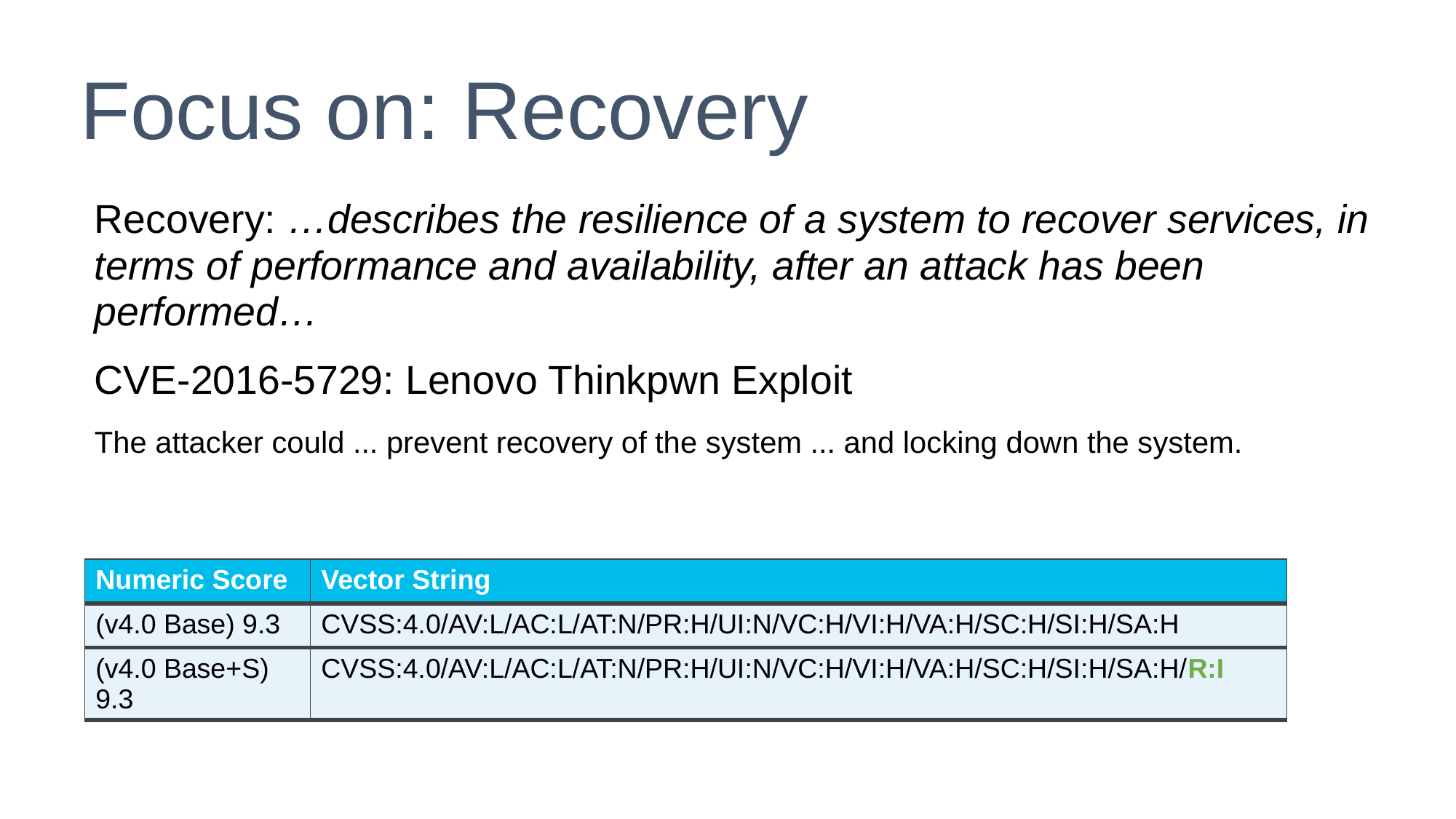

# Focus on: Recovery
Recovery: …describes the resilience of a system to recover services, in terms of performance and availability, after an attack has been performed…
CVE-2016-5729: Lenovo Thinkpwn Exploit
The attacker could ... prevent recovery of the system ... and locking down the system.
| Numeric Score | Vector String |
| --- | --- |
| (v4.0 Base) 9.3 | CVSS:4.0/AV:L/AC:L/AT:N/PR:H/UI:N/VC:H/VI:H/VA:H/SC:H/SI:H/SA:H |
| (v4.0 Base+S) 9.3 | CVSS:4.0/AV:L/AC:L/AT:N/PR:H/UI:N/VC:H/VI:H/VA:H/SC:H/SI:H/SA:H/R:I |